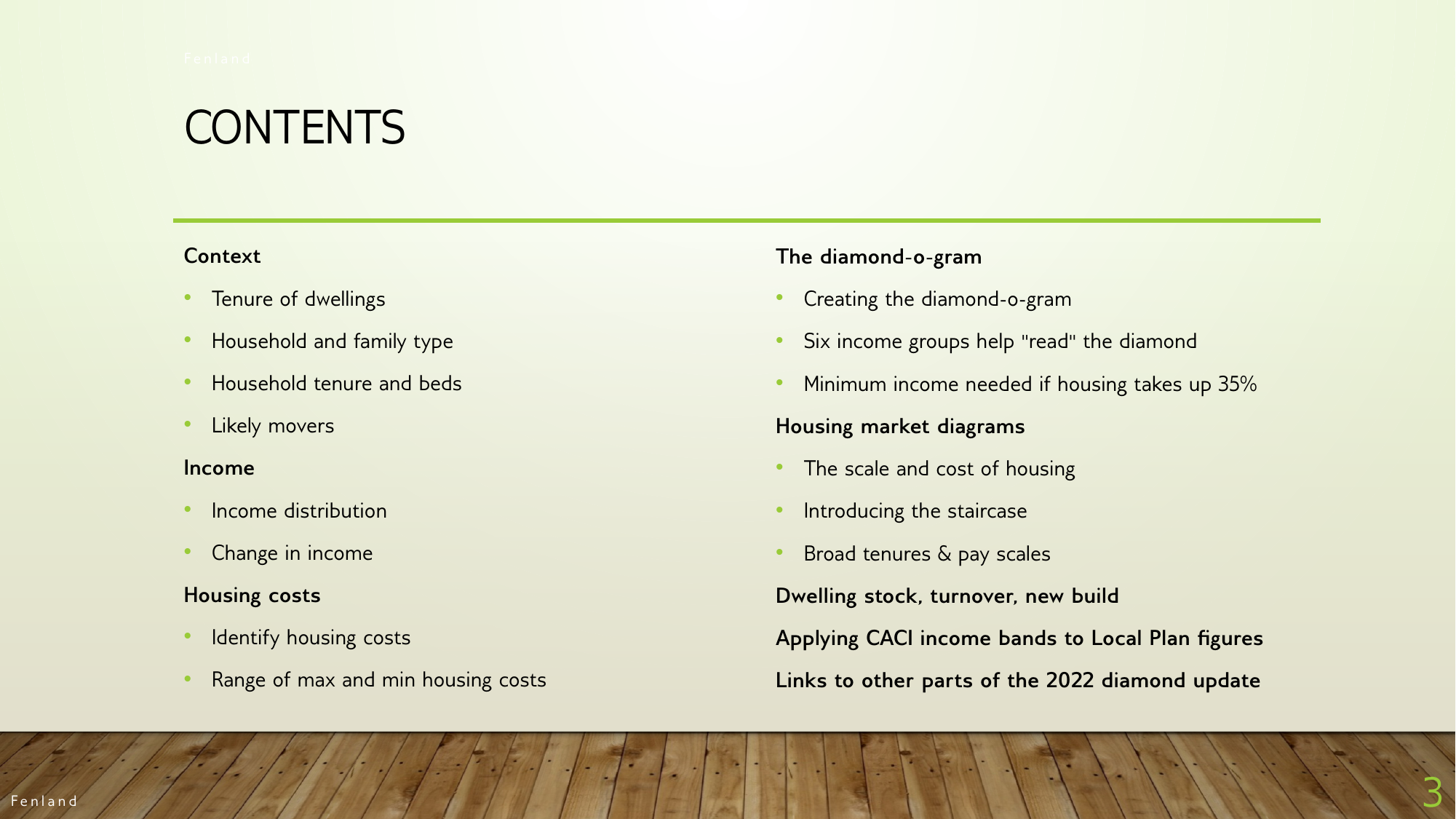

Fenland
# CONTENTS
Context
Tenure of dwellings
Household and family type
Household tenure and beds
Likely movers
Income
Income distribution
Change in income
Housing costs
Identify housing costs
Range of max and min housing costs

The diamond-o-gram
Creating the diamond-o-gram
Six income groups help "read" the diamond
Minimum income needed if housing takes up 35%
Housing market diagrams
The scale and cost of housing
Introducing the staircase
Broad tenures & pay scales
Dwelling stock, turnover, new build
Applying CACI income bands to Local Plan figures
Links to other parts of the 2022 diamond update

3
Fenland